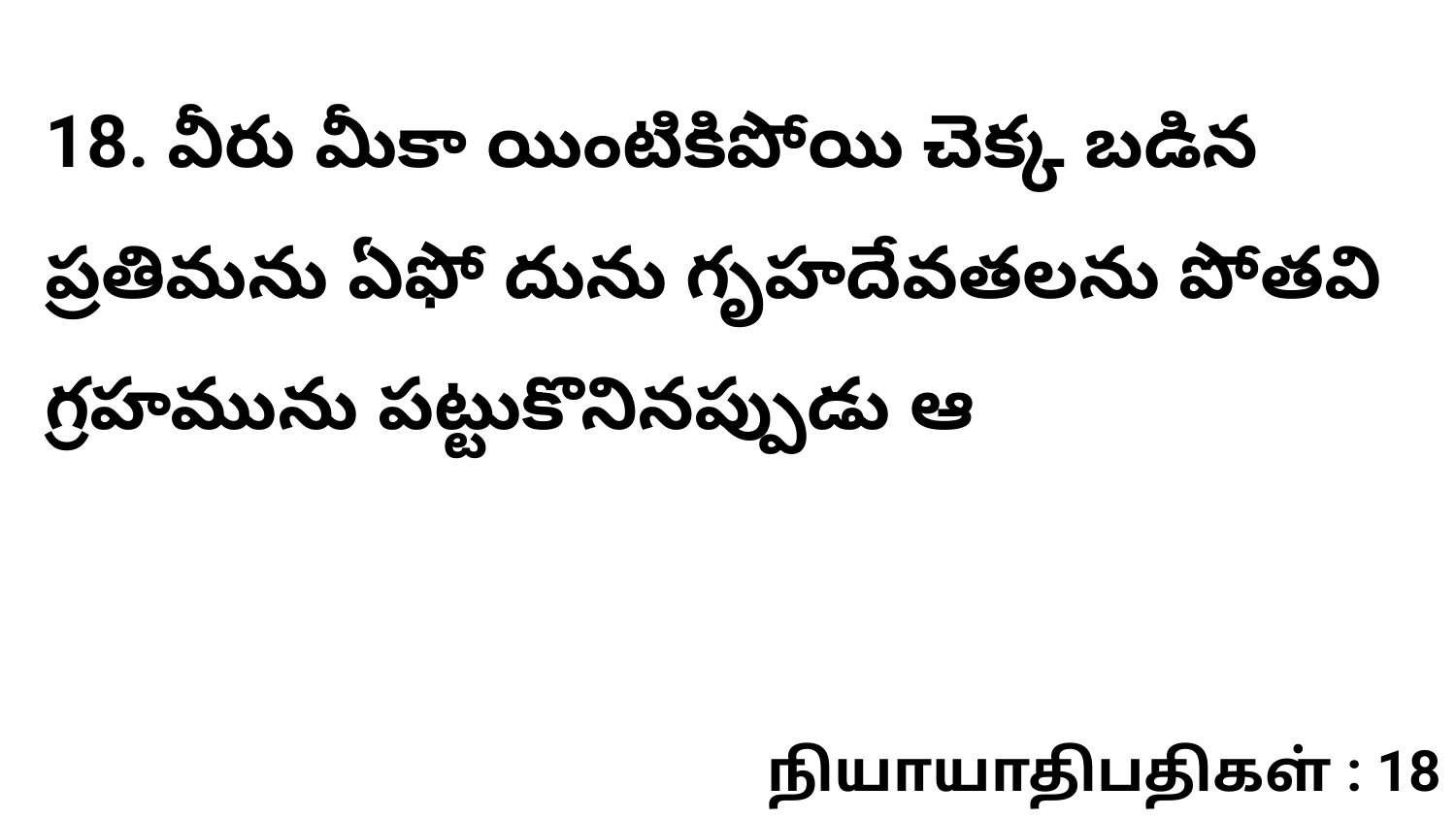

18. వీరు మీకా యింటికిపోయి చెక్క బడిన ప్రతిమను ఏఫో దును గృహదేవతలను పోతవి గ్రహమును పట్టుకొనినప్పుడు ఆ
நியாயாதிபதிகள் : 18